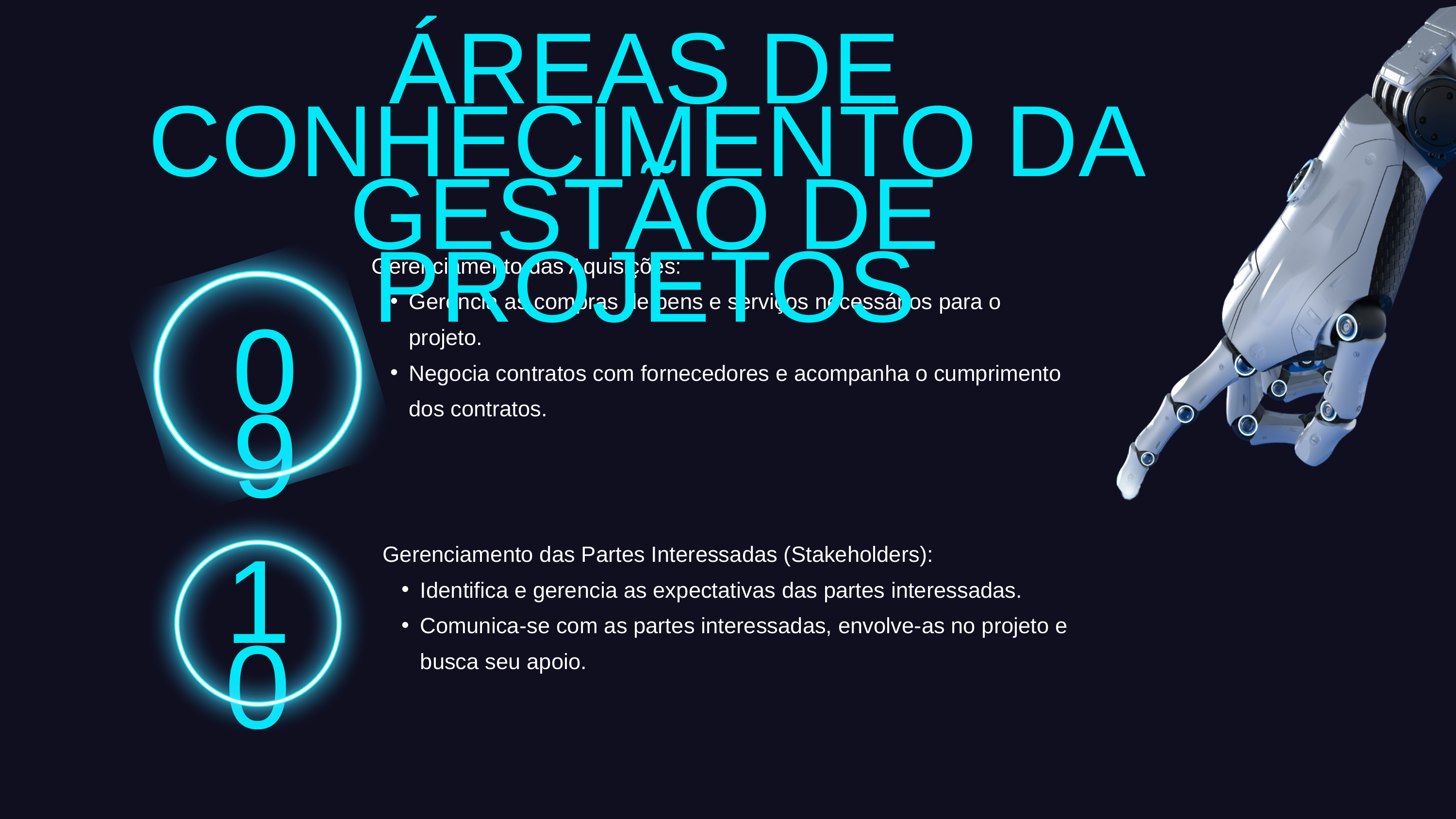

ÁREAS DE CONHECIMENTO DA GESTÃO DE PROJETOS

Gerenciamento das Aquisições:
Gerencia as compras de bens e serviços necessários para o projeto.
Negocia contratos com fornecedores e acompanha o cumprimento dos contratos.

09

Gerenciamento das Partes Interessadas (Stakeholders):
Identifica e gerencia as expectativas das partes interessadas.
Comunica-se com as partes interessadas, envolve-as no projeto e busca seu apoio.

10